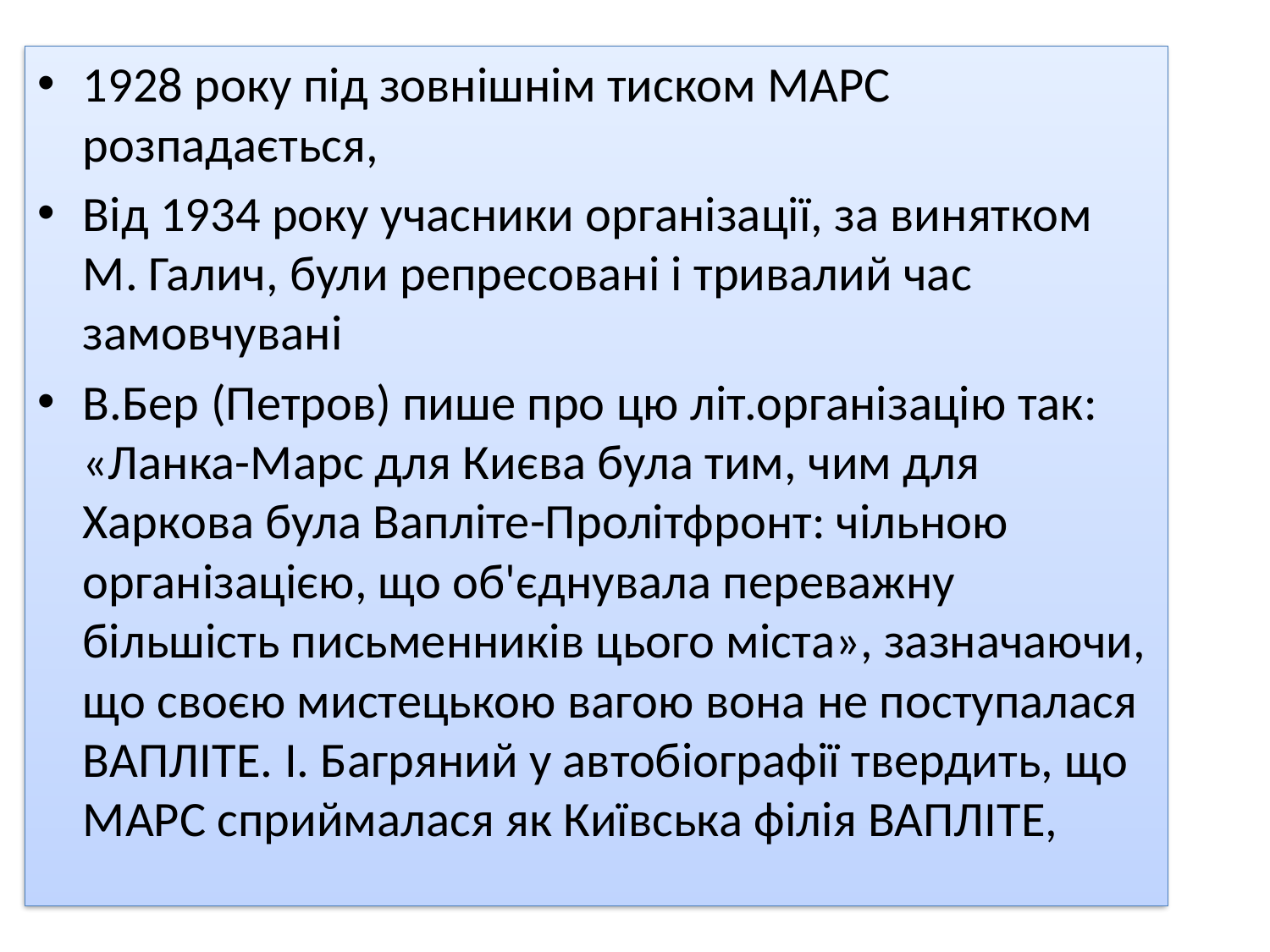

1928 року під зовнішнім тиском МАРС розпадається,
Від 1934 року учасники організації, за винятком М. Галич, були репресовані і тривалий час замовчувані
В.Бер (Петров) пише про цю літ.організацію так: «Ланка-Марс для Києва була тим, чим для Харкова була Вапліте-Пролітфронт: чільною організацією, що об'єднувала переважну більшість письменників цього міста», зазначаючи, що своєю мистецькою вагою вона не поступалася ВАПЛІТЕ. І. Багряний у автобіографії твердить, що МАРС сприймалася як Київська філія ВАПЛІТЕ,